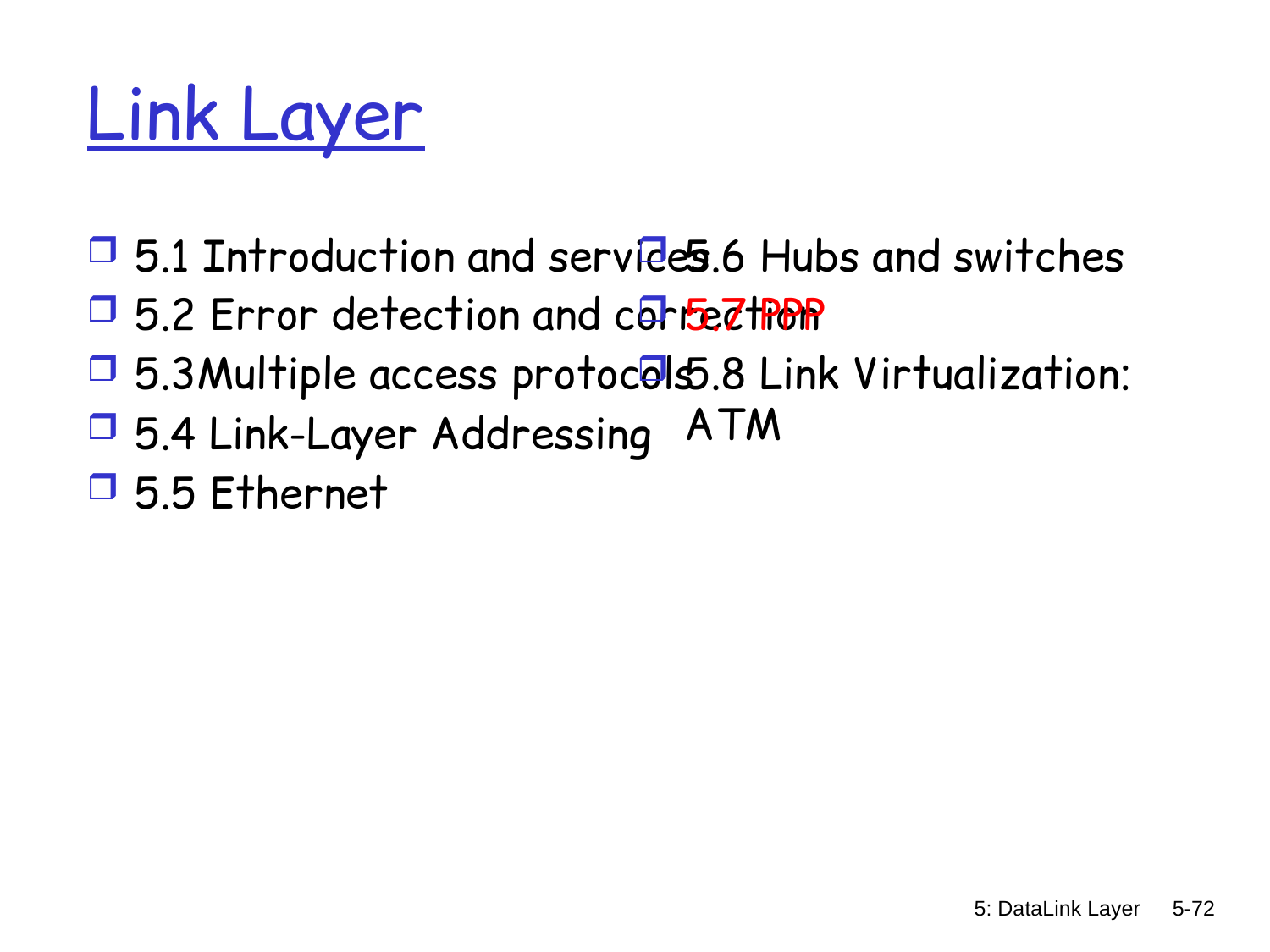

# Link Layer
5.1 Introduction and services
5.2 Error detection and correction
5.3Multiple access protocols
5.4 Link-Layer Addressing
5.5 Ethernet
5.6 Hubs and switches
5.7 PPP
5.8 Link Virtualization: ATM

5: DataLink Layer
5-72